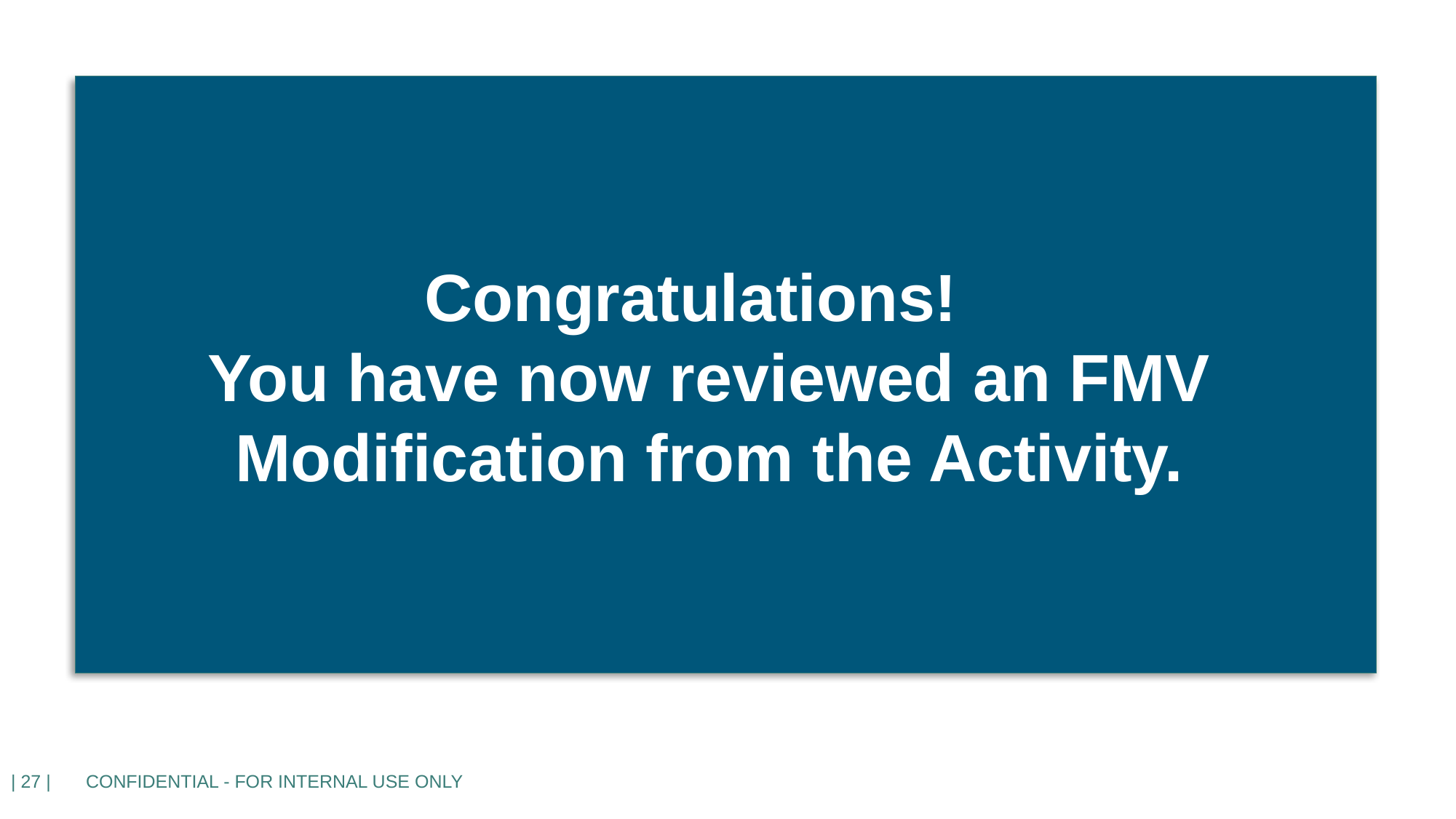

Congratulations!
You have now reviewed an FMV Modification from the Activity.
CONFIDENTIAL - FOR INTERNAL USE ONLY
| 27 |